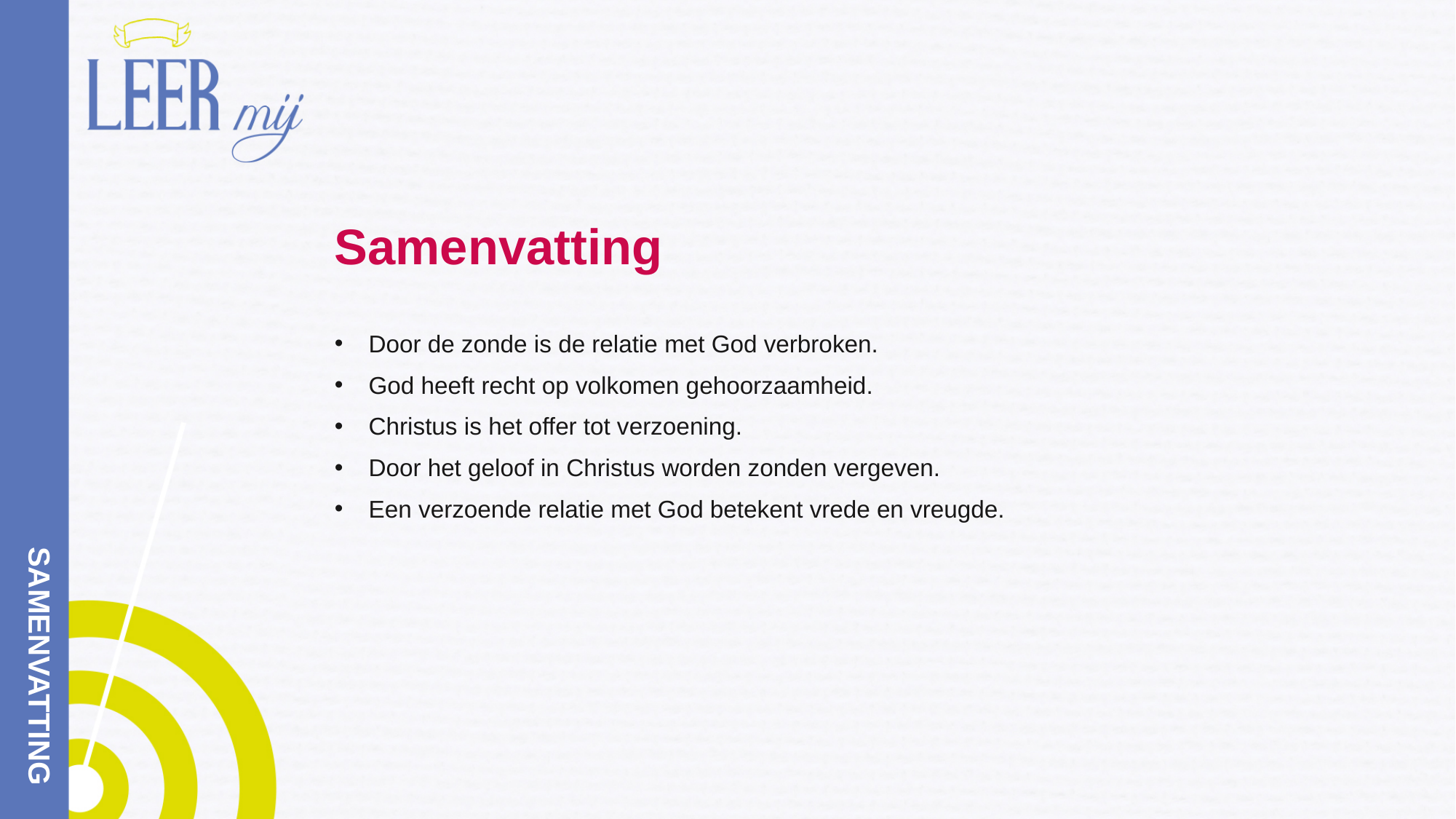

# Samenvatting
Door de zonde is de relatie met God verbroken.
God heeft recht op volkomen gehoorzaamheid.
Christus is het offer tot verzoening.
Door het geloof in Christus worden zonden vergeven.
Een verzoende relatie met God betekent vrede en vreugde.